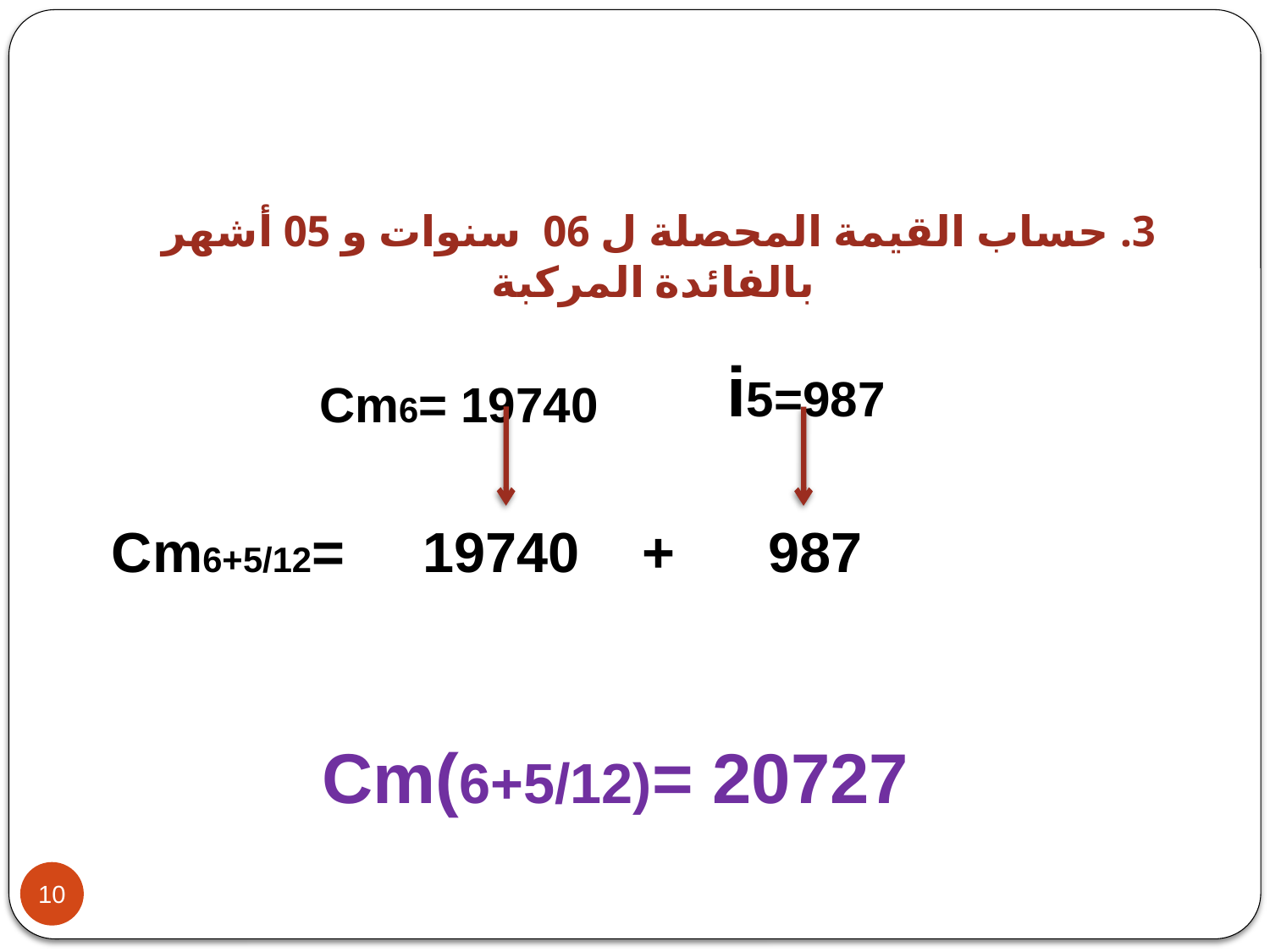

3. حساب القيمة المحصلة ل 06  سنوات و 05 أشهر  بالفائدة المركبة
i5=987
Cm6= 19740
Cm6+5/12=     19740    +      987
Cm(6+5/12)= 20727

10